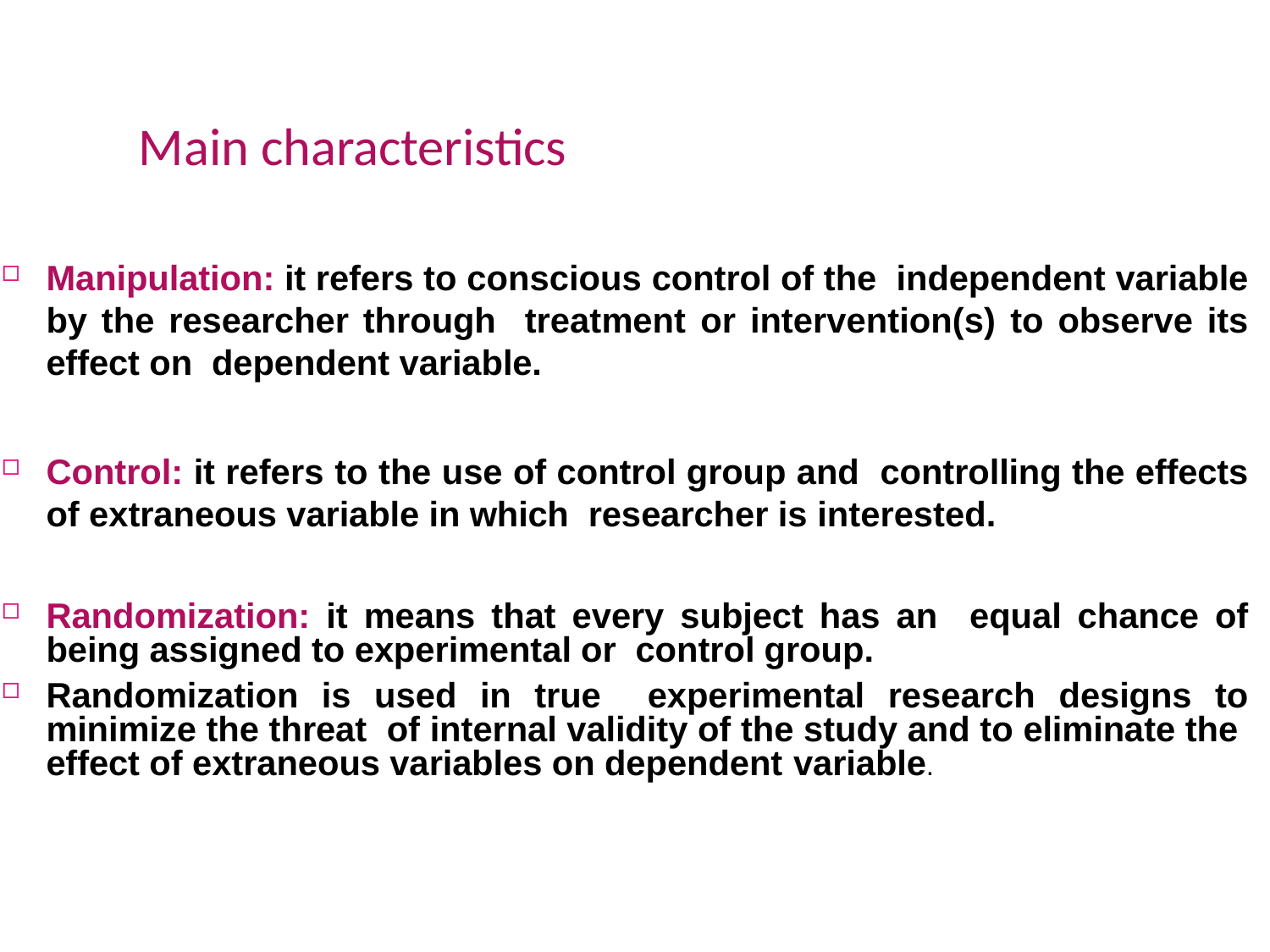

# Main characteristics
Manipulation: it refers to conscious control of the  independent variable by the researcher through  treatment or intervention(s) to observe its effect on  dependent variable.

Control: it refers to the use of control group and  controlling the effects of extraneous variable in which  researcher is interested.

Randomization: it means that every subject has an  equal chance of being assigned to experimental or  control group.
Randomization is used in true  experimental research designs to minimize the threat  of internal validity of the study and to eliminate the  effect of extraneous variables on dependent variable.